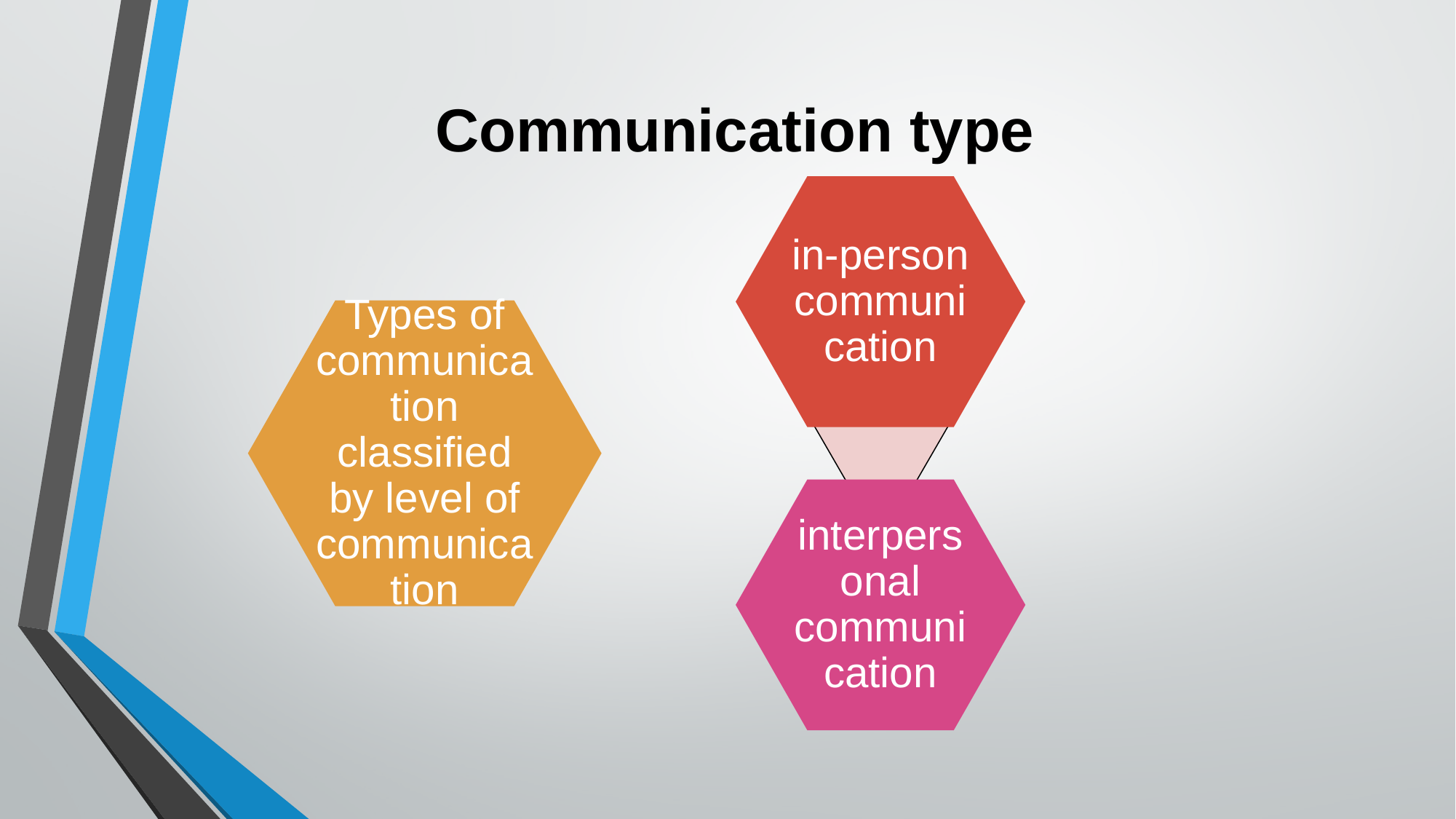

# Communication type
Types of communication classified by level of communication
in-person communication
interpersonal communication